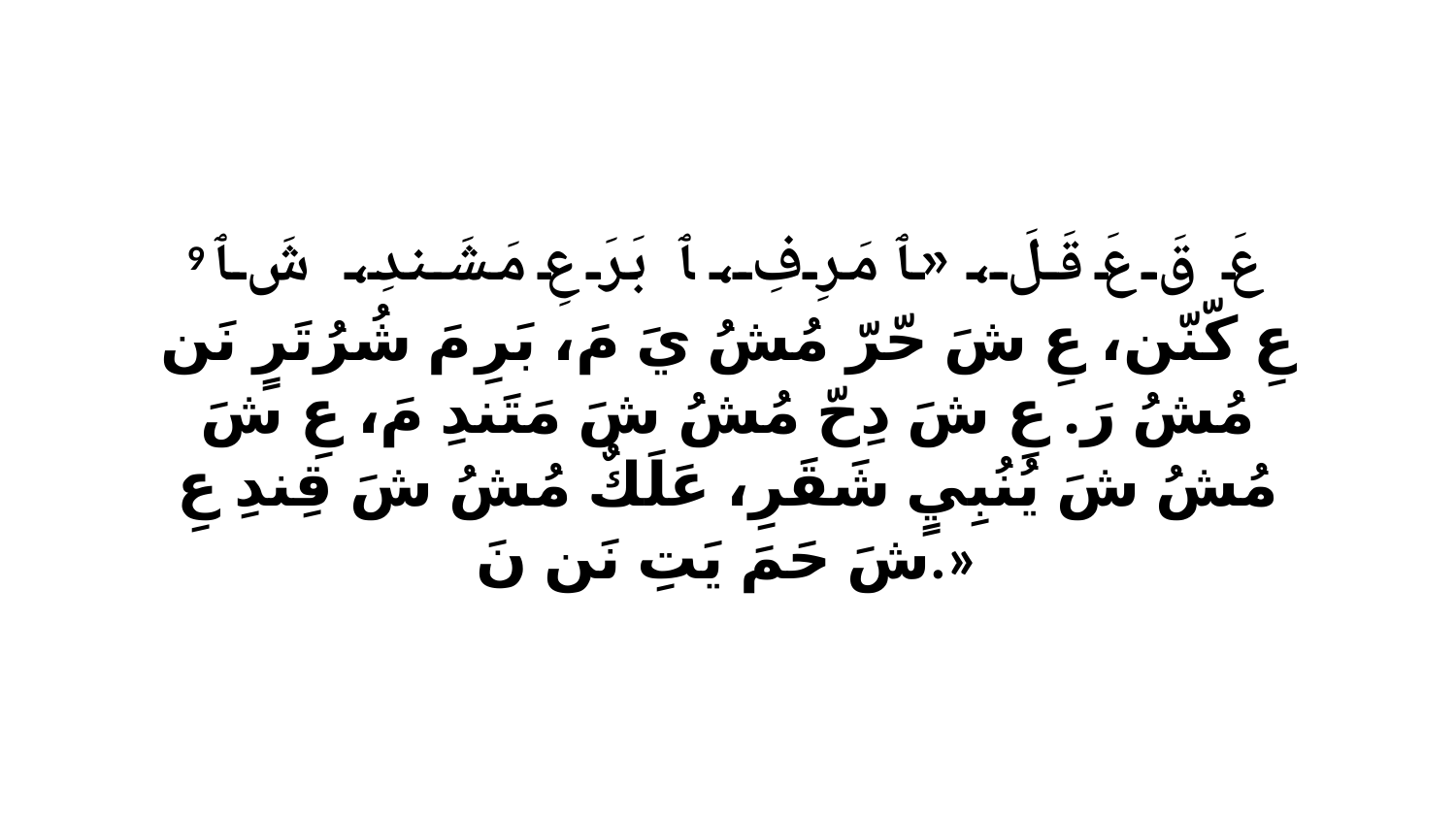

9 عَ قَ عَ قَلَ، «ﭑ مَرِفِ، ﭑ بَرَ عِ مَشَندِ، شَ ﭑ عِ كّنّن، عِ شَ حّرّ مُشُ يَ مَ، بَرِ مَ شُرُتَرٍ نَن مُشُ رَ. عِ شَ دِحّ مُشُ شَ مَتَندِ مَ، عِ شَ مُشُ شَ يُنُبِيٍ شَقَرِ، عَلَكٌ مُشُ شَ قِندِ عِ شَ حَمَ يَتِ نَن نَ.»